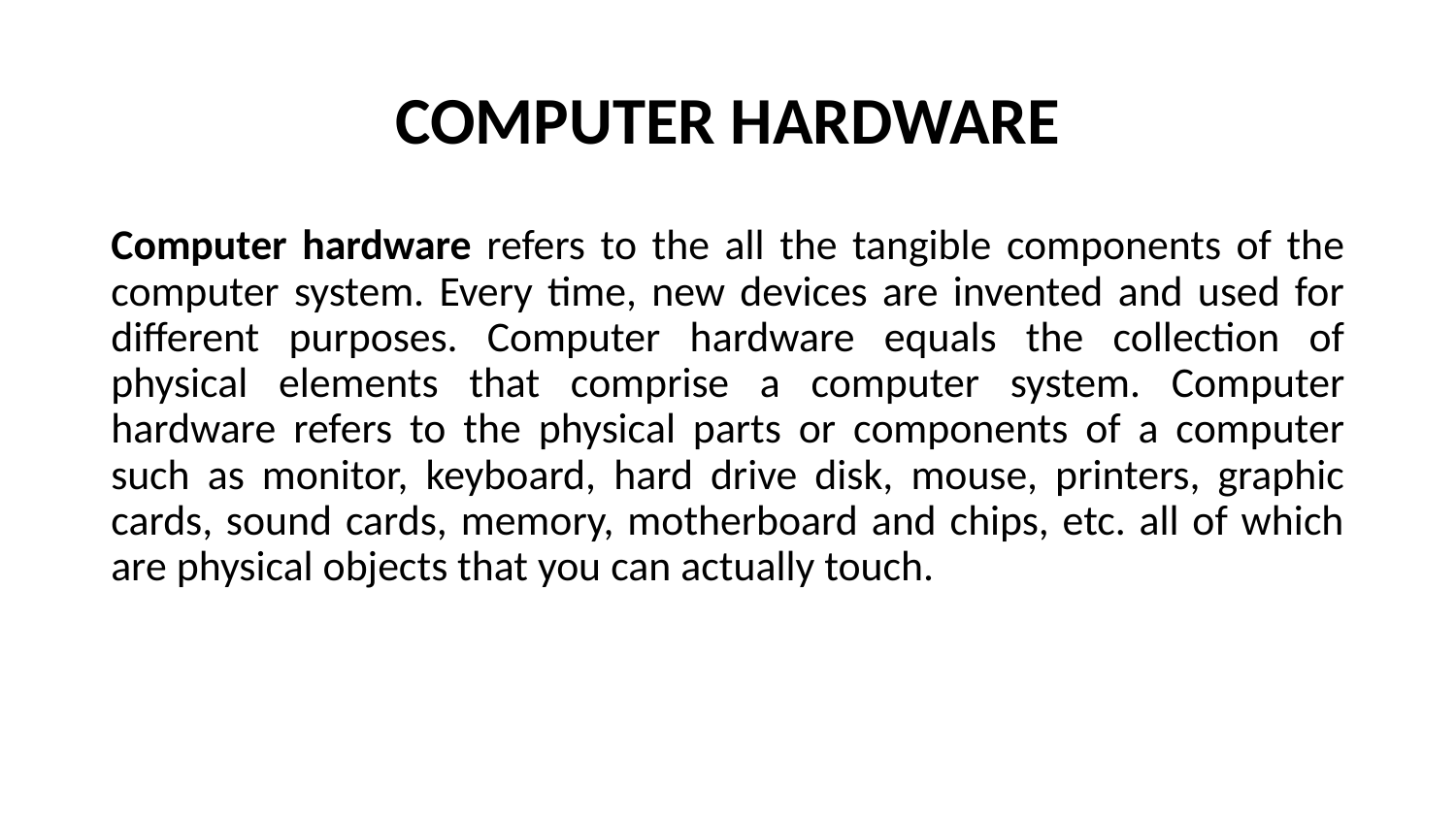

# COMPUTER HARDWARE
Computer hardware refers to the all the tangible components of the computer system. Every time, new devices are invented and used for different purposes. Computer hardware equals the collection of physical elements that comprise a computer system. Computer hardware refers to the physical parts or components of a computer such as monitor, keyboard, hard drive disk, mouse, printers, graphic cards, sound cards, memory, motherboard and chips, etc. all of which are physical objects that you can actually touch.